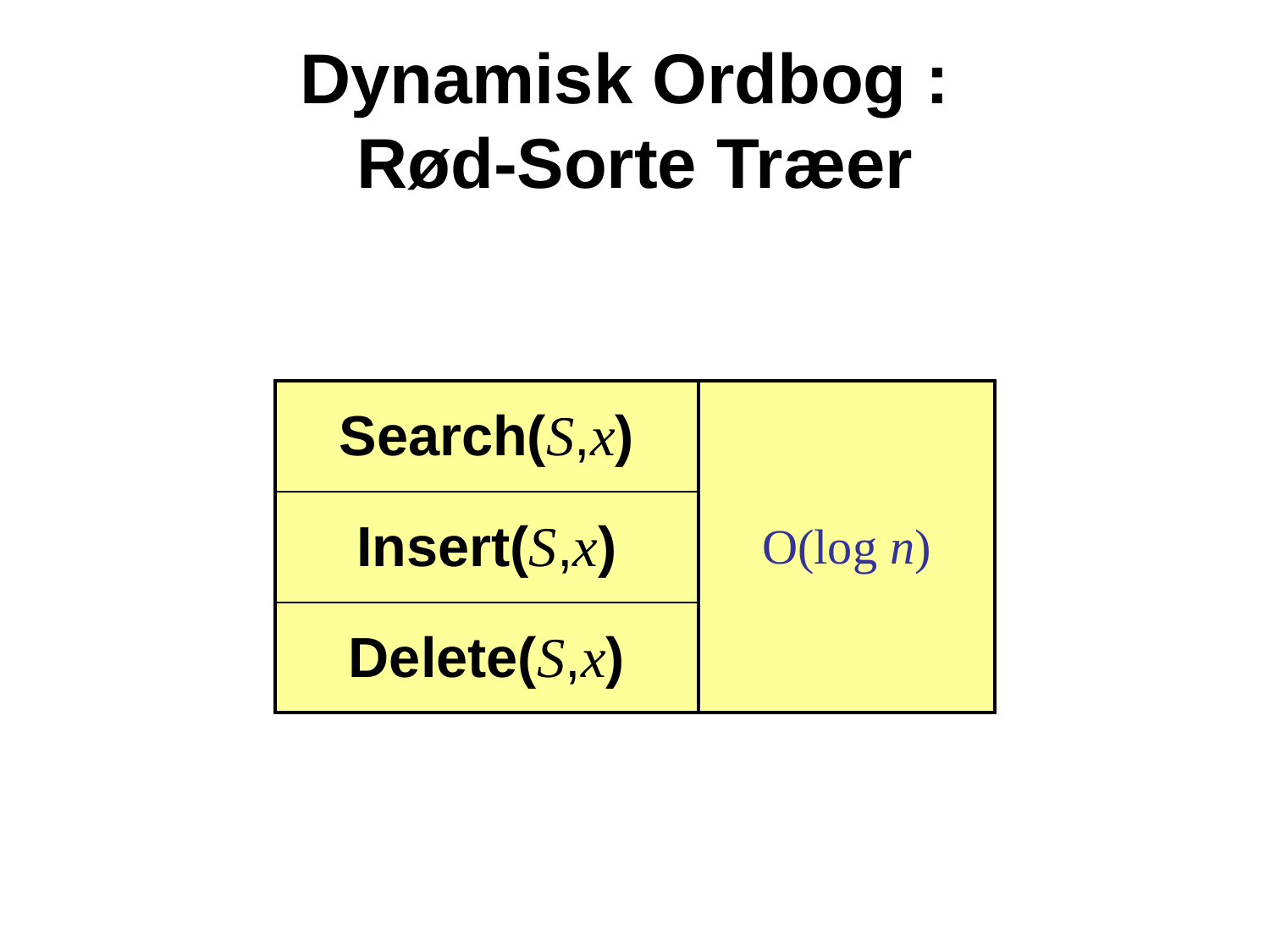

# Dynamisk Ordbog : Rød-Sorte Træer
| Search(S,x) | O(log n) |
| --- | --- |
| Insert(S,x) |  |
| Delete(S,x) |  |